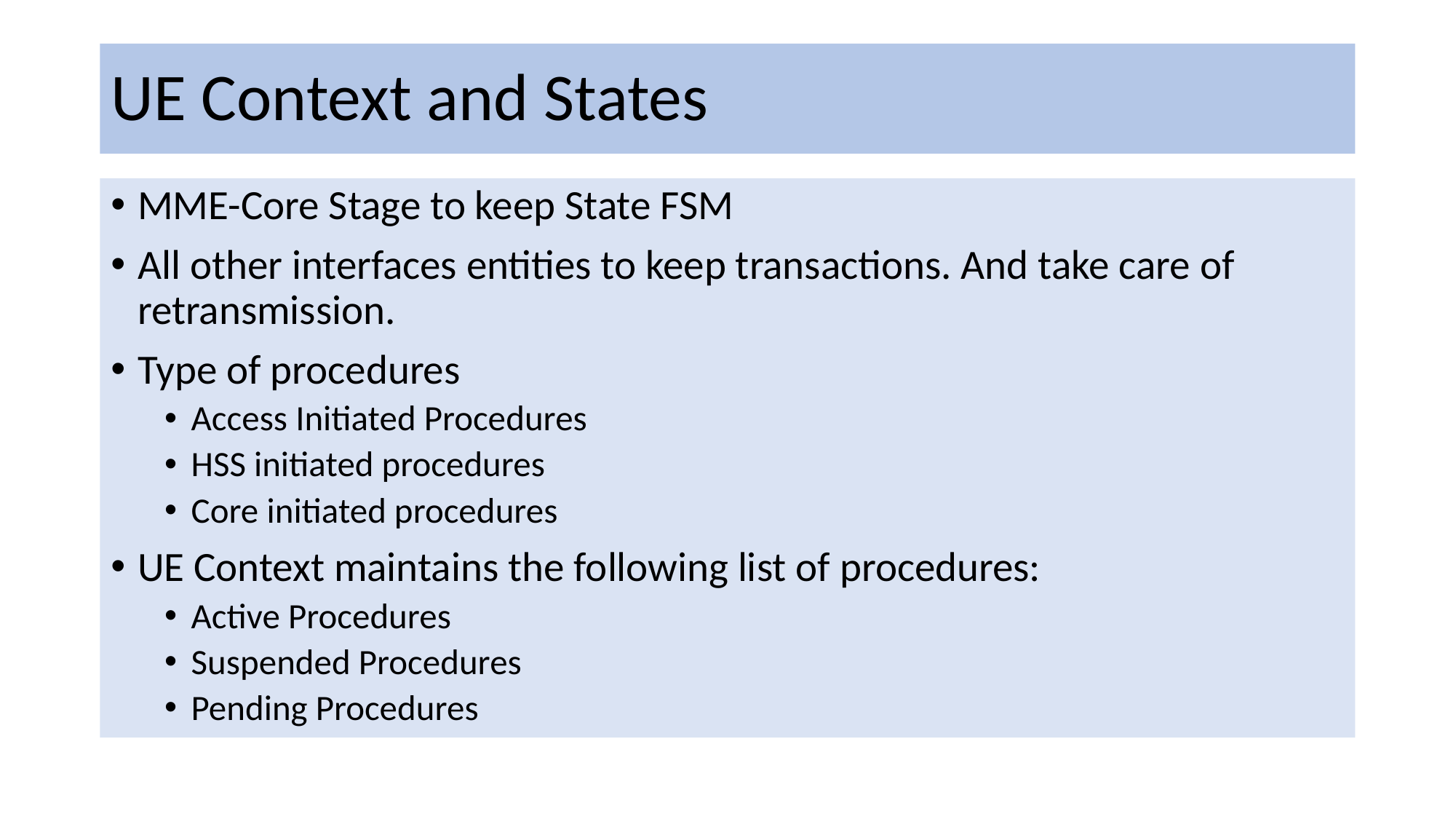

# UE Context and States
MME-Core Stage to keep State FSM
All other interfaces entities to keep transactions. And take care of retransmission.
Type of procedures
Access Initiated Procedures
HSS initiated procedures
Core initiated procedures
UE Context maintains the following list of procedures:
Active Procedures
Suspended Procedures
Pending Procedures